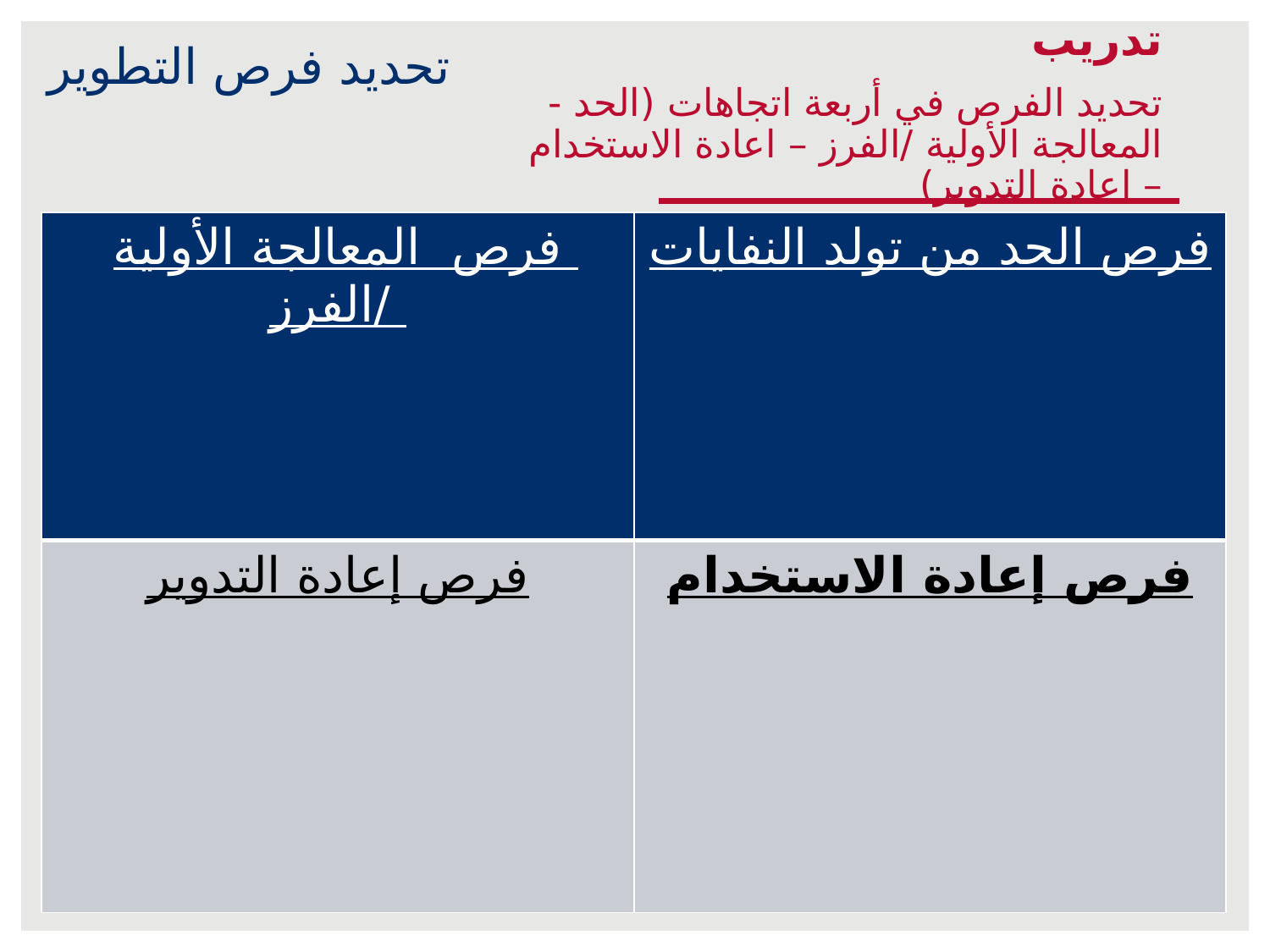

تدريب
تحديد الفرص في أربعة اتجاهات (الحد - المعالجة الأولية /الفرز – اعادة الاستخدام – اعادة التدوير)
تحديد فرص التطوير
| فرص المعالجة الأولية /الفرز | فرص الحد من تولد النفايات |
| --- | --- |
| فرص إعادة التدوير | فرص إعادة الاستخدام |